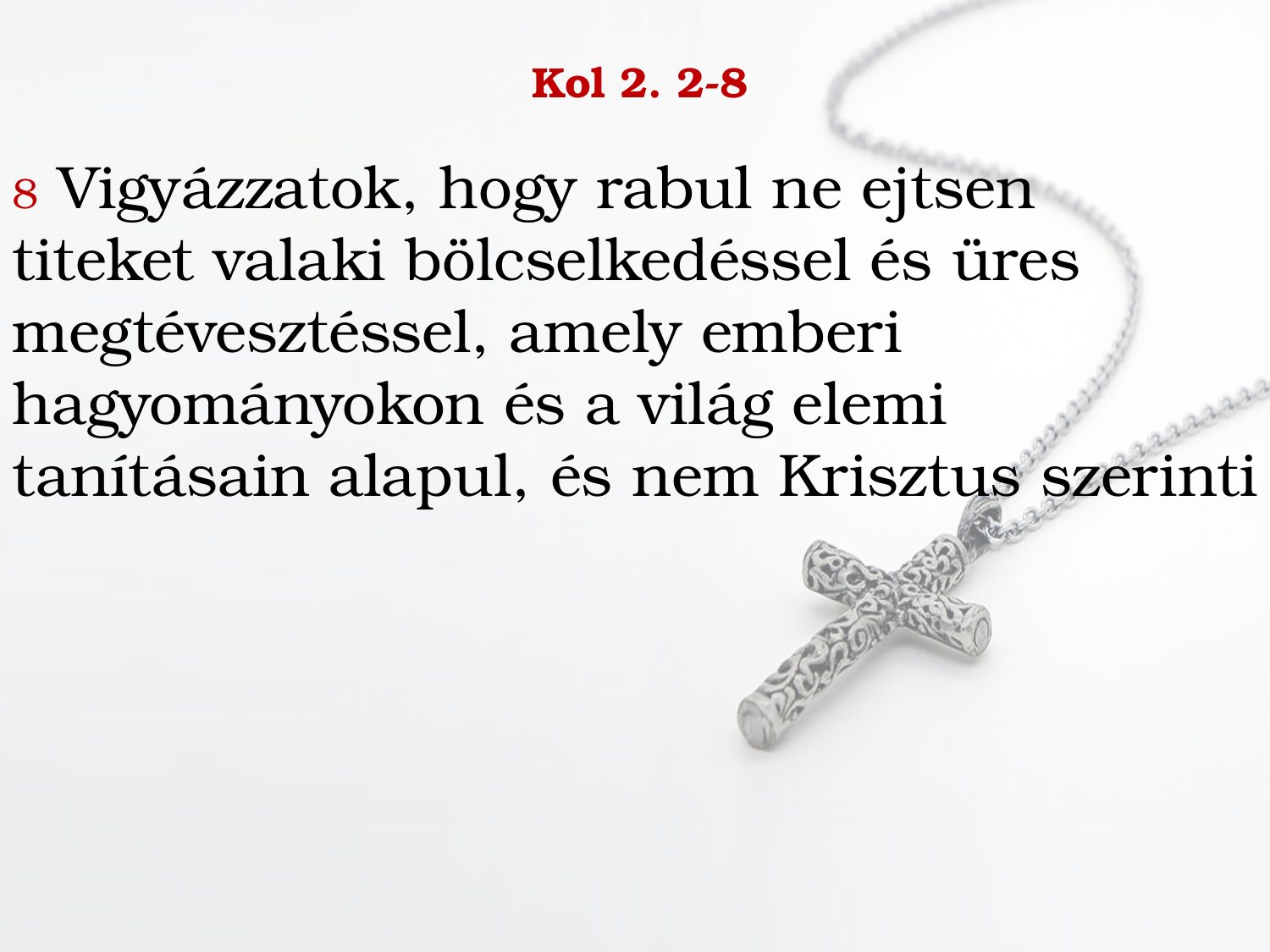

Kol 2. 2-8

8 Vigyázzatok, hogy rabul ne ejtsen
titeket valaki bölcselkedéssel és üres
megtévesztéssel, amely emberi
hagyományokon és a világ elemi
tanításain alapul, és nem Krisztus szerinti